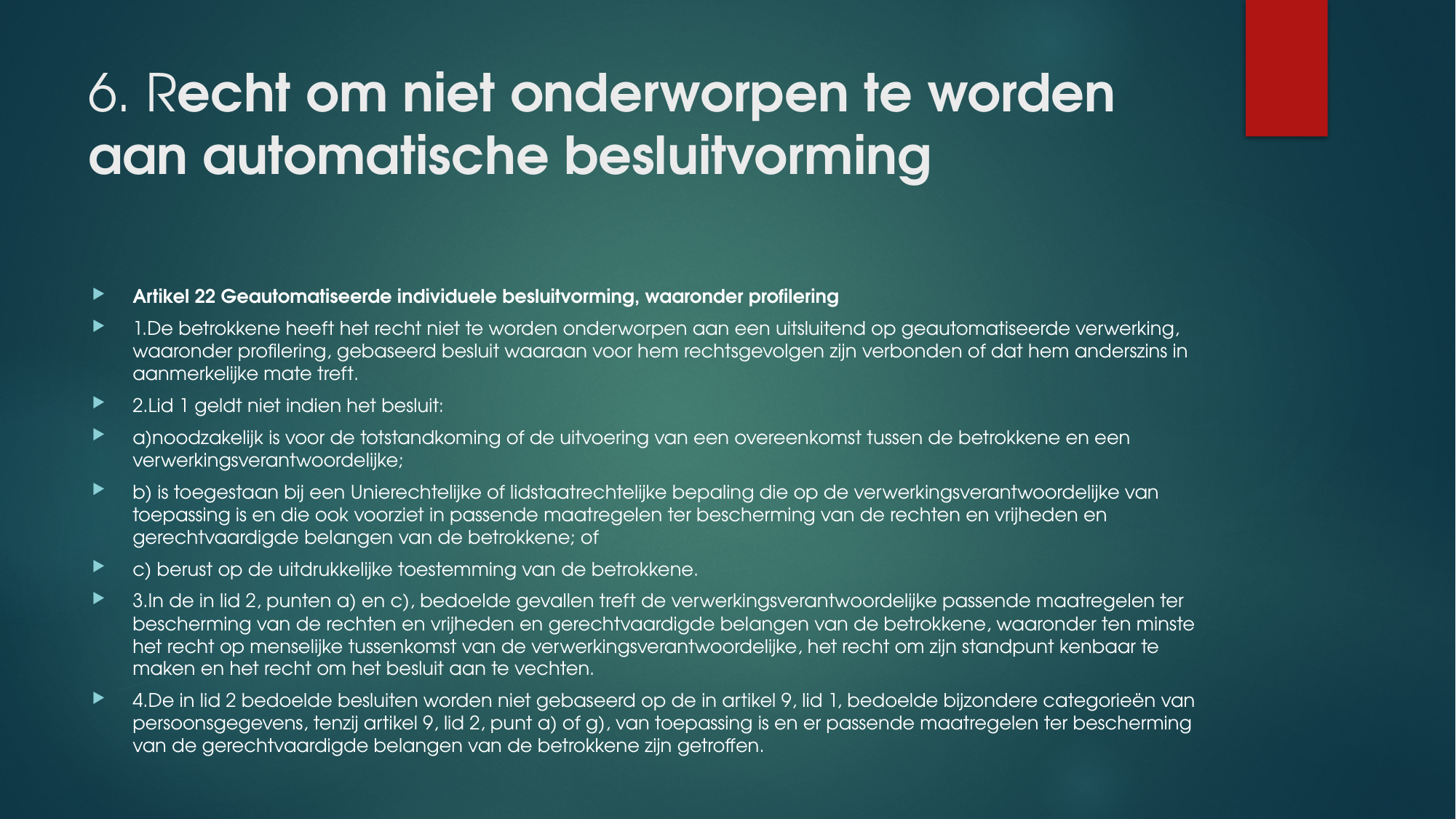

# 6. Recht om niet onderworpen te worden aan automatische besluitvorming
Artikel 22 Geautomatiseerde individuele besluitvorming, waaronder profilering
1.De betrokkene heeft het recht niet te worden onderworpen aan een uitsluitend op geautomatiseerde verwerking, waaronder profilering, gebaseerd besluit waaraan voor hem rechtsgevolgen zijn verbonden of dat hem anderszins in aanmerkelijke mate treft.
2.Lid 1 geldt niet indien het besluit:
a)noodzakelijk is voor de totstandkoming of de uitvoering van een overeenkomst tussen de betrokkene en een verwerkingsverantwoordelijke;
b) is toegestaan bij een Unierechtelijke of lidstaatrechtelijke bepaling die op de verwerkingsverantwoordelijke van toepassing is en die ook voorziet in passende maatregelen ter bescherming van de rechten en vrijheden en gerechtvaardigde belangen van de betrokkene; of
c) berust op de uitdrukkelijke toestemming van de betrokkene.
3.In de in lid 2, punten a) en c), bedoelde gevallen treft de verwerkingsverantwoordelijke passende maatregelen ter bescherming van de rechten en vrijheden en gerechtvaardigde belangen van de betrokkene, waaronder ten minste het recht op menselijke tussenkomst van de verwerkingsverantwoordelijke, het recht om zijn standpunt kenbaar te maken en het recht om het besluit aan te vechten.
4.De in lid 2 bedoelde besluiten worden niet gebaseerd op de in artikel 9, lid 1, bedoelde bijzondere categorieën van persoonsgegevens, tenzij artikel 9, lid 2, punt a) of g), van toepassing is en er passende maatregelen ter bescherming van de gerechtvaardigde belangen van de betrokkene zijn getroffen.